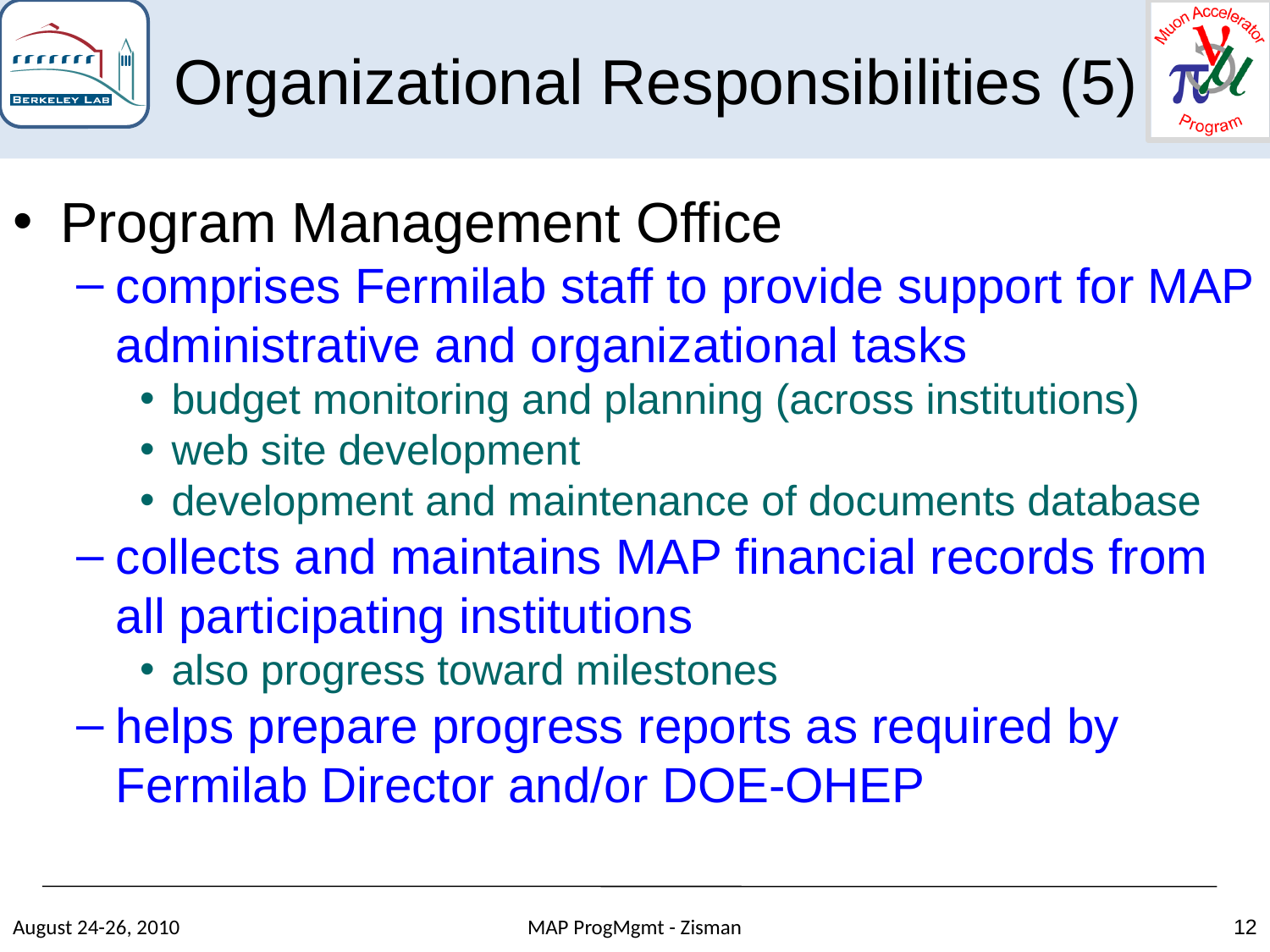

Program Management Office
comprises Fermilab staff to provide support for MAP administrative and organizational tasks
budget monitoring and planning (across institutions)
web site development
development and maintenance of documents database
collects and maintains MAP financial records from all participating institutions
also progress toward milestones
helps prepare progress reports as required by Fermilab Director and/or DOE-OHEP
Organizational Responsibilities (5)
August 24-26, 2010
MAP ProgMgmt - Zisman
12